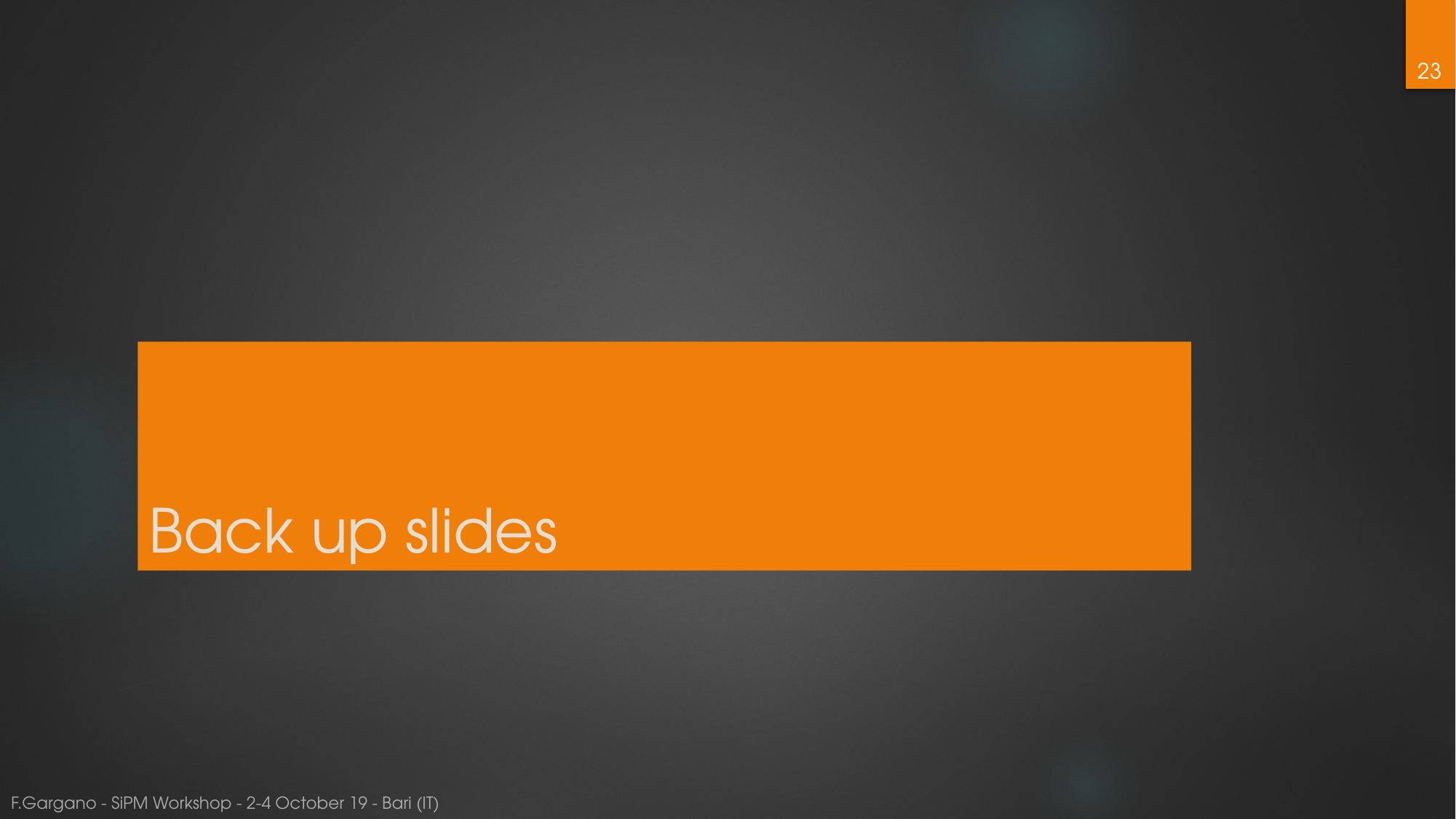

23
# Back up slides

F.Gargano - SiPM Workshop - 2-4 October 19 - Bari (IT)